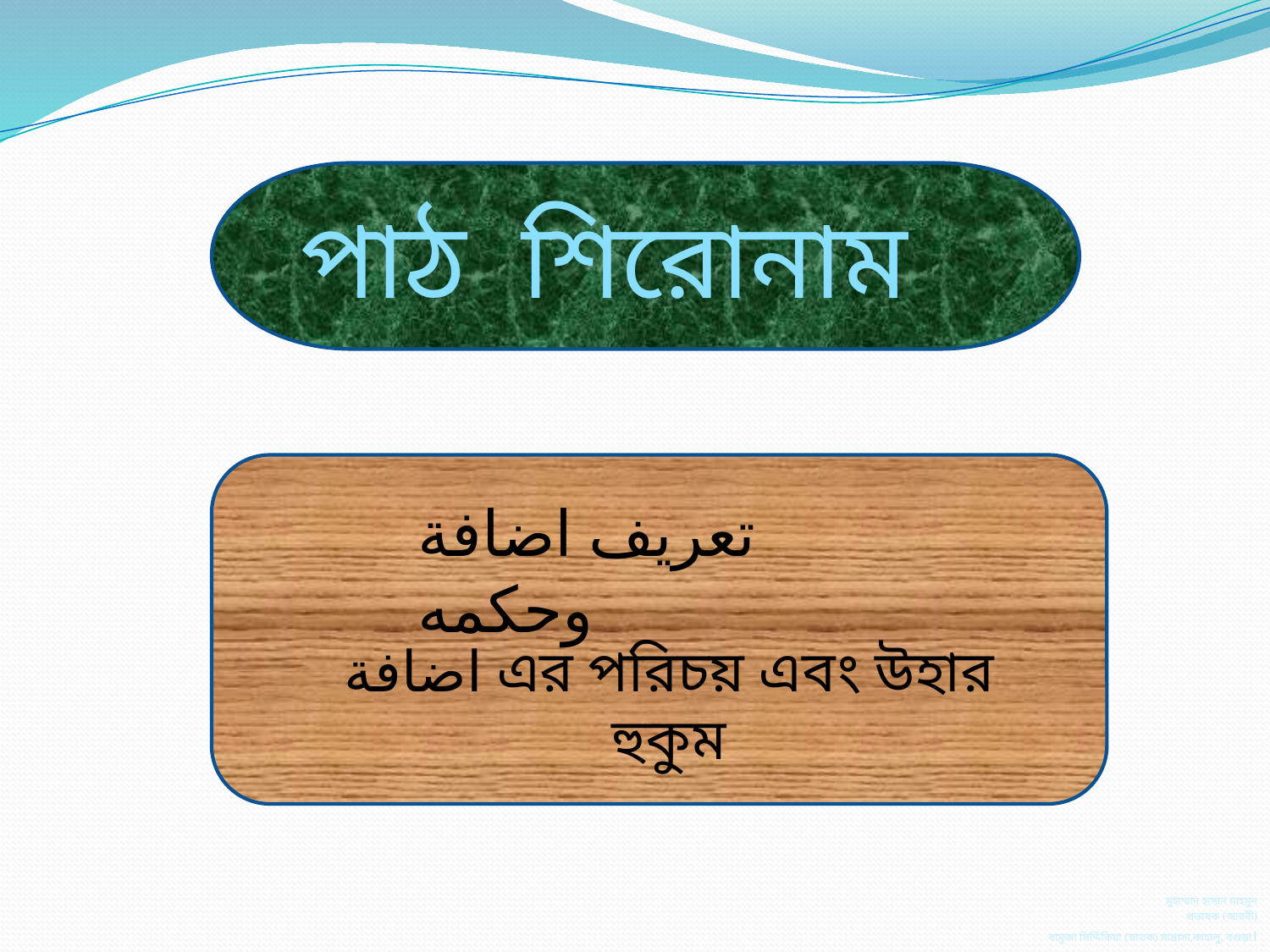

পাঠ  শিরোনাম

تعريف اضافة وحكمه
اضافة এর পরিচয় এবং উহার হুকুম
মুহাম্মাদ হাসান মাহমুদ
প্রভাষক (আরবী)
বামুজা সিদ্দিকিয়া (স্নাতক) মাদ্রাসা,কাহালু, বগুড়া।